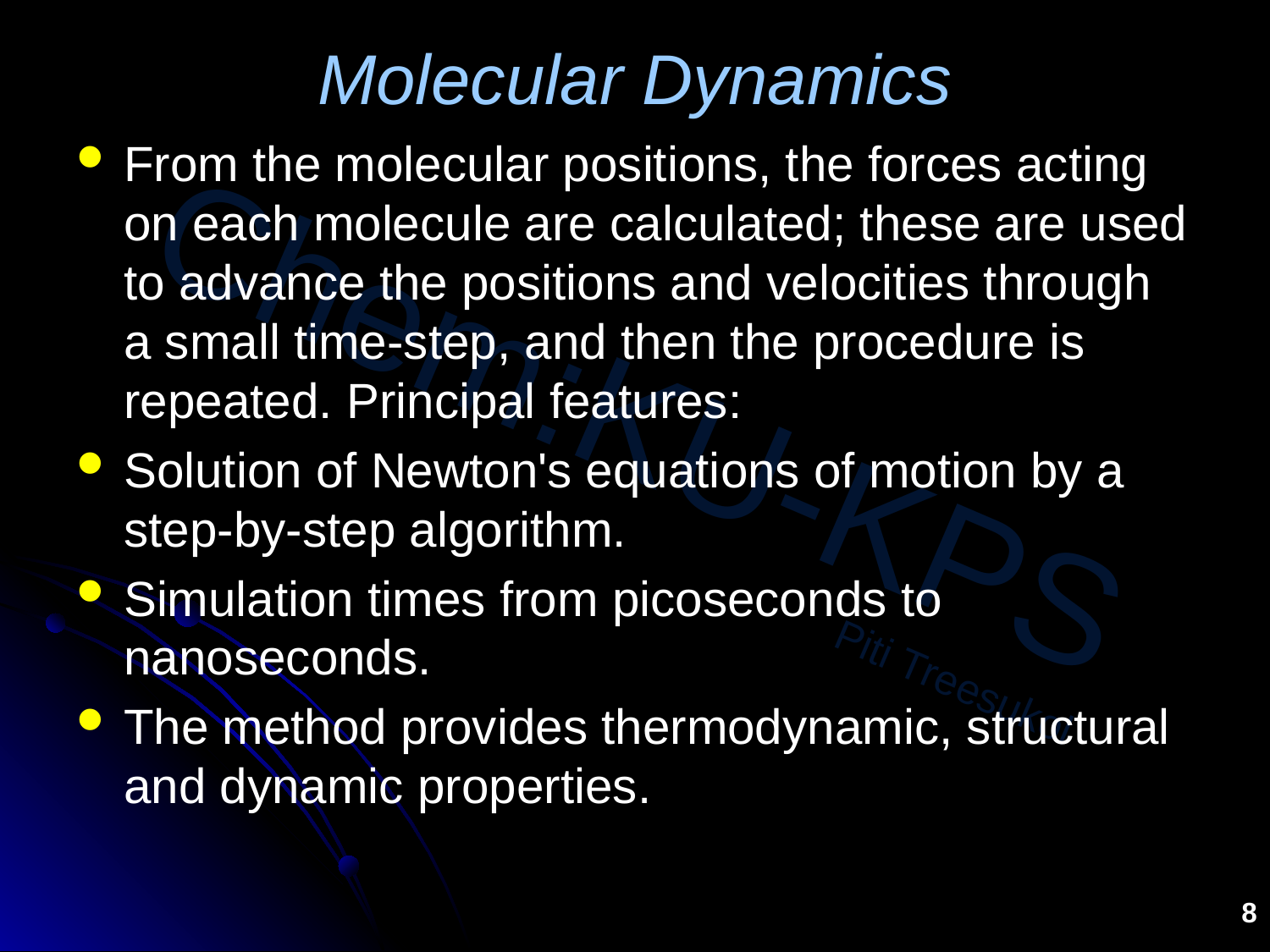

# Molecular Dynamics
From the molecular positions, the forces acting on each molecule are calculated; these are used to advance the positions and velocities through a small time-step, and then the procedure is repeated. Principal features:
Solution of Newton's equations of motion by a step-by-step algorithm.
Simulation times from picoseconds to nanoseconds.
The method provides thermodynamic, structural and dynamic properties.
8